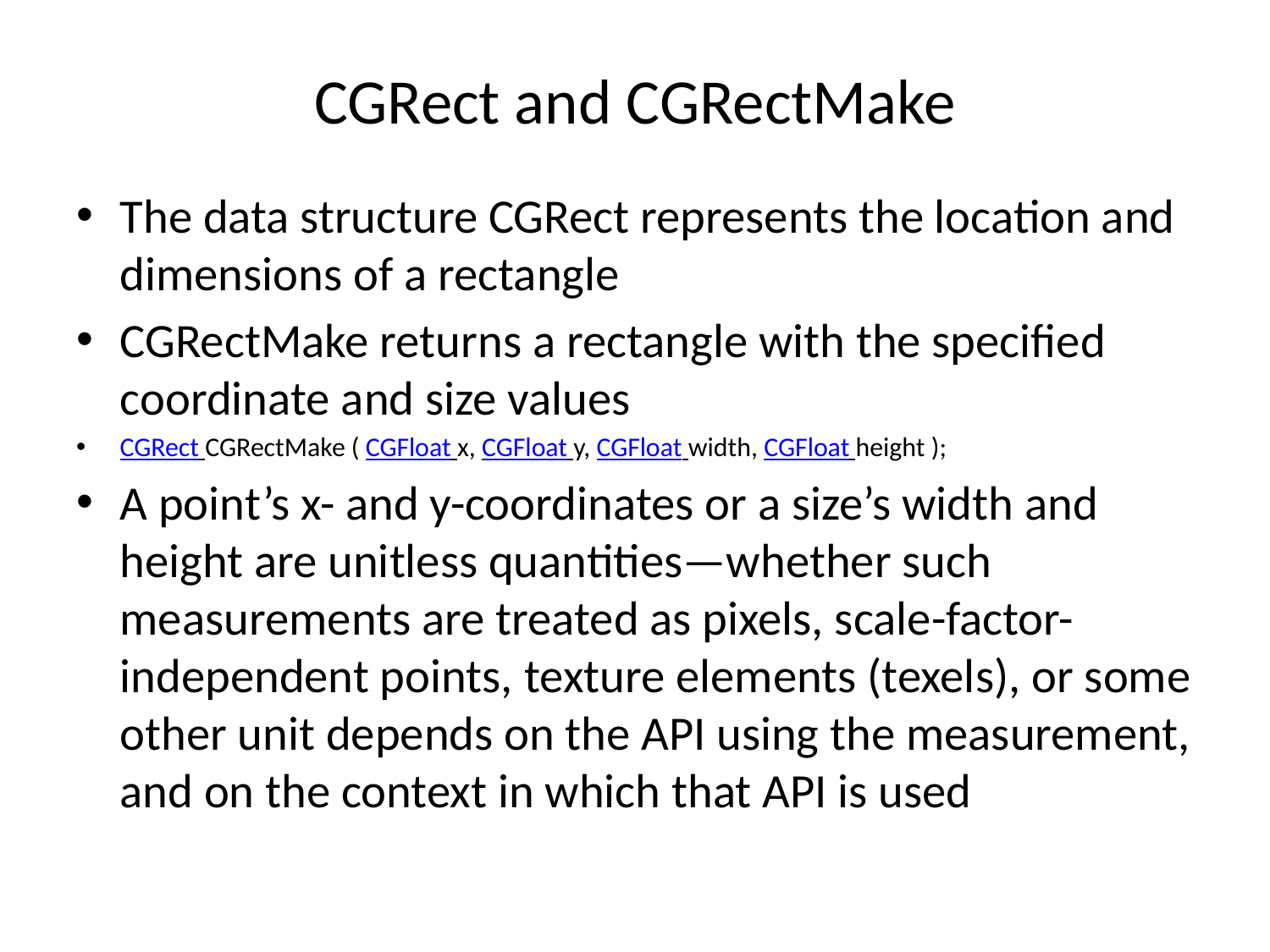

# CGRect and CGRectMake
The data structure CGRect represents the location and dimensions of a rectangle
CGRectMake returns a rectangle with the specified coordinate and size values
CGRect CGRectMake ( CGFloat x, CGFloat y, CGFloat width, CGFloat height );
A point’s x- and y-coordinates or a size’s width and height are unitless quantities—whether such measurements are treated as pixels, scale-factor-independent points, texture elements (texels), or some other unit depends on the API using the measurement, and on the context in which that API is used